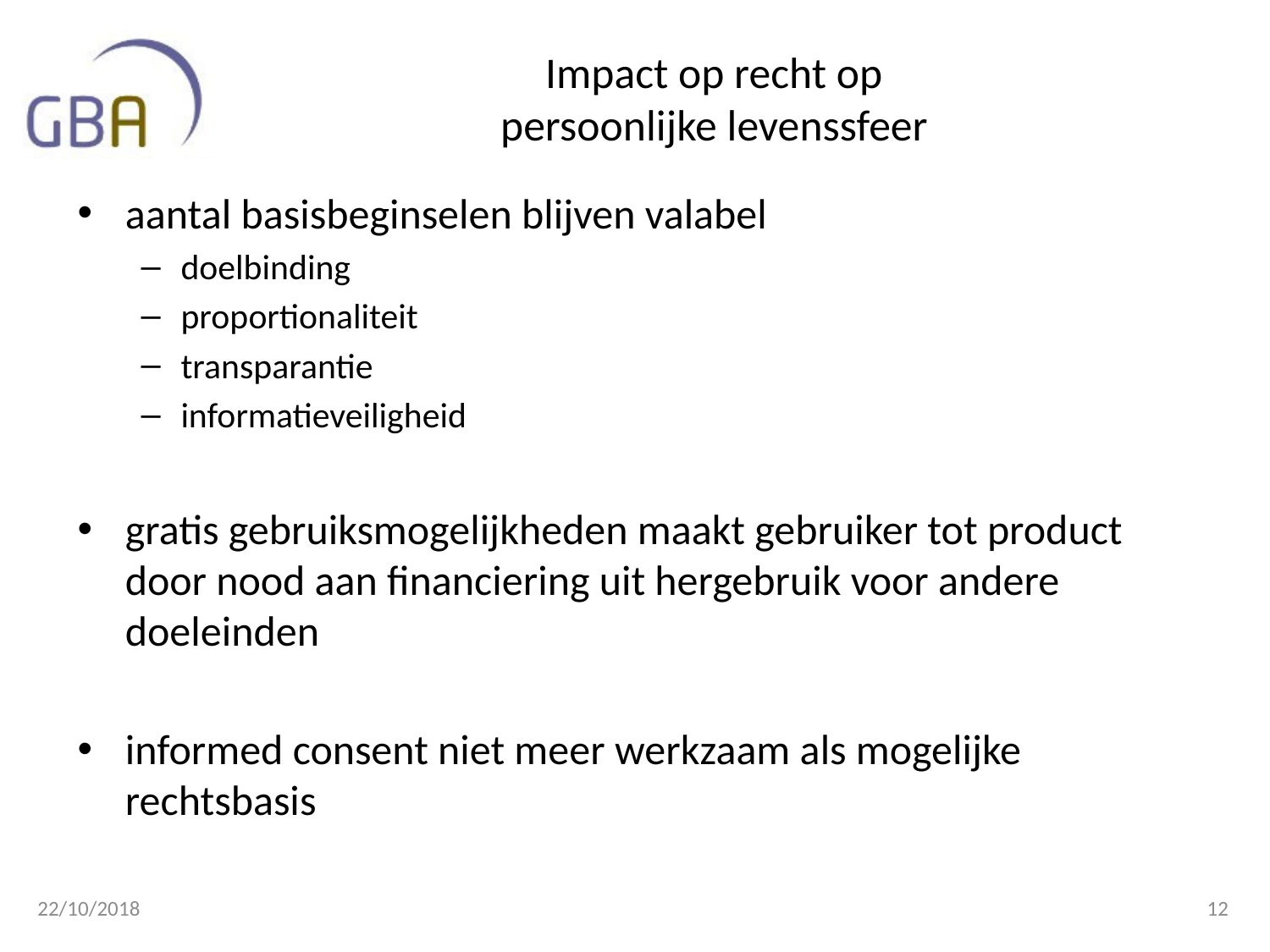

# Impact op recht op persoonlijke levenssfeer
aantal basisbeginselen blijven valabel
doelbinding
proportionaliteit
transparantie
informatieveiligheid

gratis gebruiksmogelijkheden maakt gebruiker tot product door nood aan financiering uit hergebruik voor andere doeleinden

informed consent niet meer werkzaam als mogelijke rechtsbasis

22/10/2018
12